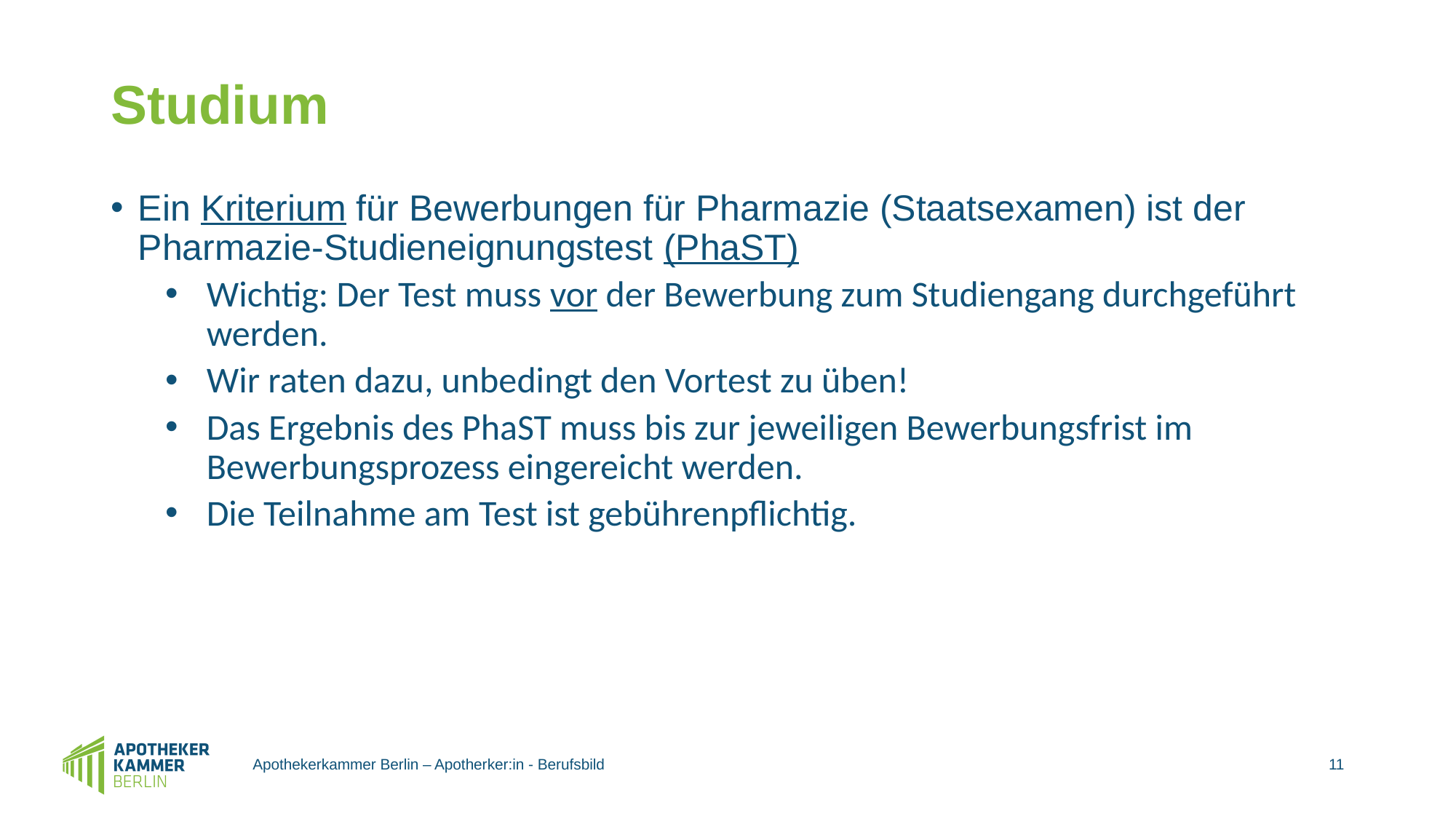

# Studium
Ein Kriterium für Bewerbungen für Pharmazie (Staatsexamen) ist der Pharmazie-Studieneignungstest (PhaST)
Wichtig: Der Test muss vor der Bewerbung zum Studiengang durchgeführt werden.
Wir raten dazu, unbedingt den Vortest zu üben!
Das Ergebnis des PhaST muss bis zur jeweiligen Bewerbungsfrist im Bewerbungsprozess eingereicht werden.
Die Teilnahme am Test ist gebührenpflichtig.

Apothekerkammer Berlin – Apotherker:in - Berufsbild
11